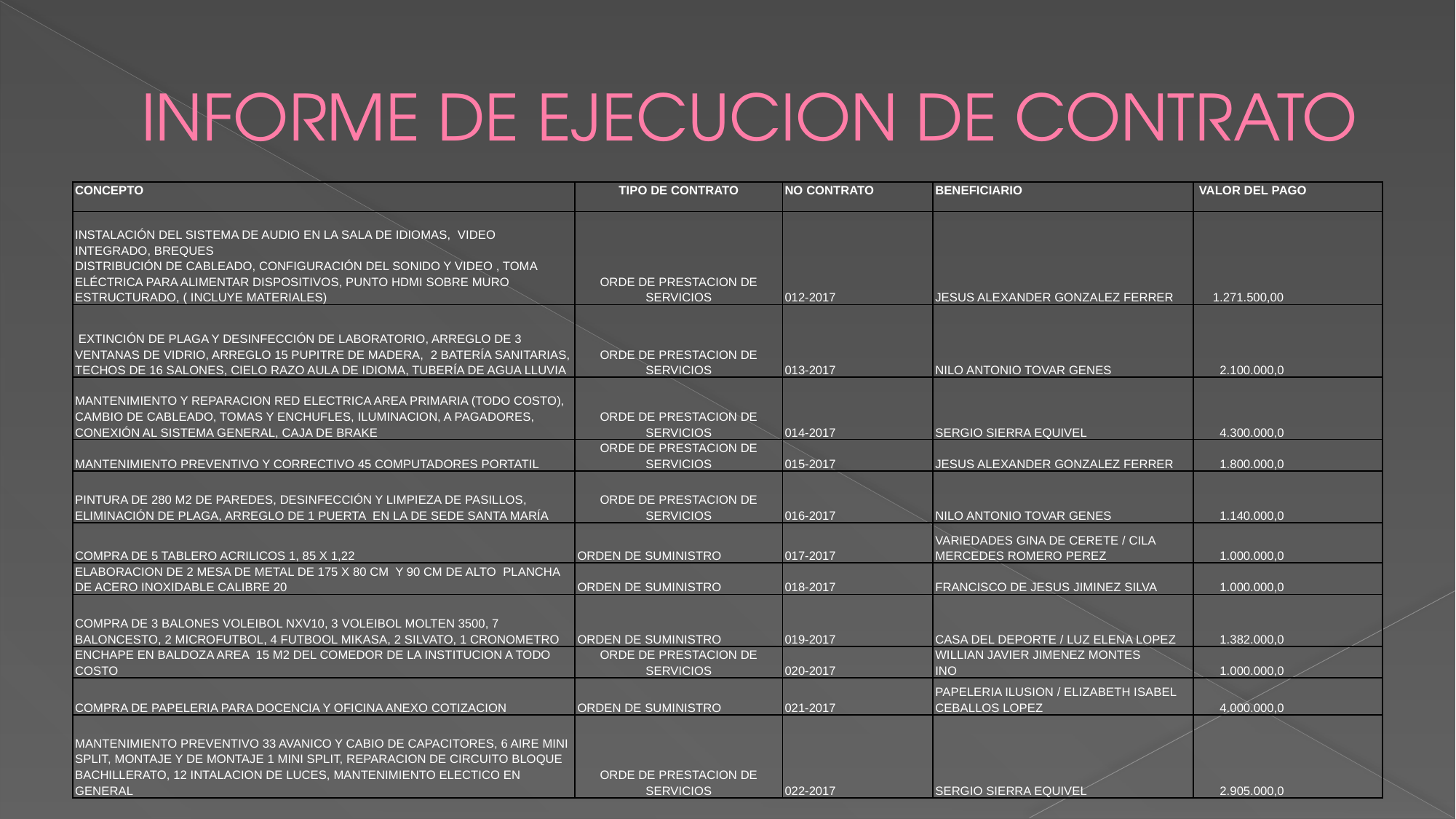

# INFORME DE EJECUCION DE CONTRATO
| CONCEPTO | TIPO DE CONTRATO | NO CONTRATO | BENEFICIARIO | VALOR DEL PAGO |
| --- | --- | --- | --- | --- |
| INSTALACIÓN DEL SISTEMA DE AUDIO EN LA SALA DE IDIOMAS, VIDEO INTEGRADO, BREQUES DISTRIBUCIÓN DE CABLEADO, CONFIGURACIÓN DEL SONIDO Y VIDEO , TOMA ELÉCTRICA PARA ALIMENTAR DISPOSITIVOS, PUNTO HDMI SOBRE MURO ESTRUCTURADO, ( INCLUYE MATERIALES) | ORDE DE PRESTACION DE SERVICIOS | 012-2017 | JESUS ALEXANDER GONZALEZ FERRER | 1.271.500,00 |
| EXTINCIÓN DE PLAGA Y DESINFECCIÓN DE LABORATORIO, ARREGLO DE 3 VENTANAS DE VIDRIO, ARREGLO 15 PUPITRE DE MADERA, 2 BATERÍA SANITARIAS, TECHOS DE 16 SALONES, CIELO RAZO AULA DE IDIOMA, TUBERÍA DE AGUA LLUVIA | ORDE DE PRESTACION DE SERVICIOS | 013-2017 | NILO ANTONIO TOVAR GENES | 2.100.000,0 |
| MANTENIMIENTO Y REPARACION RED ELECTRICA AREA PRIMARIA (TODO COSTO), CAMBIO DE CABLEADO, TOMAS Y ENCHUFLES, ILUMINACION, A PAGADORES, CONEXIÓN AL SISTEMA GENERAL, CAJA DE BRAKE | ORDE DE PRESTACION DE SERVICIOS | 014-2017 | SERGIO SIERRA EQUIVEL | 4.300.000,0 |
| MANTENIMIENTO PREVENTIVO Y CORRECTIVO 45 COMPUTADORES PORTATIL | ORDE DE PRESTACION DE SERVICIOS | 015-2017 | JESUS ALEXANDER GONZALEZ FERRER | 1.800.000,0 |
| PINTURA DE 280 M2 DE PAREDES, DESINFECCIÓN Y LIMPIEZA DE PASILLOS, ELIMINACIÓN DE PLAGA, ARREGLO DE 1 PUERTA EN LA DE SEDE SANTA MARÍA | ORDE DE PRESTACION DE SERVICIOS | 016-2017 | NILO ANTONIO TOVAR GENES | 1.140.000,0 |
| COMPRA DE 5 TABLERO ACRILICOS 1, 85 X 1,22 | ORDEN DE SUMINISTRO | 017-2017 | VARIEDADES GINA DE CERETE / CILA MERCEDES ROMERO PEREZ | 1.000.000,0 |
| ELABORACION DE 2 MESA DE METAL DE 175 X 80 CM Y 90 CM DE ALTO PLANCHA DE ACERO INOXIDABLE CALIBRE 20 | ORDEN DE SUMINISTRO | 018-2017 | FRANCISCO DE JESUS JIMINEZ SILVA | 1.000.000,0 |
| COMPRA DE 3 BALONES VOLEIBOL NXV10, 3 VOLEIBOL MOLTEN 3500, 7 BALONCESTO, 2 MICROFUTBOL, 4 FUTBOOL MIKASA, 2 SILVATO, 1 CRONOMETRO | ORDEN DE SUMINISTRO | 019-2017 | CASA DEL DEPORTE / LUZ ELENA LOPEZ | 1.382.000,0 |
| ENCHAPE EN BALDOZA AREA 15 M2 DEL COMEDOR DE LA INSTITUCION A TODO COSTO | ORDE DE PRESTACION DE SERVICIOS | 020-2017 | WILLIAN JAVIER JIMENEZ MONTES INO | 1.000.000,0 |
| COMPRA DE PAPELERIA PARA DOCENCIA Y OFICINA ANEXO COTIZACION | ORDEN DE SUMINISTRO | 021-2017 | PAPELERIA ILUSION / ELIZABETH ISABEL CEBALLOS LOPEZ | 4.000.000,0 |
| MANTENIMIENTO PREVENTIVO 33 AVANICO Y CABIO DE CAPACITORES, 6 AIRE MINI SPLIT, MONTAJE Y DE MONTAJE 1 MINI SPLIT, REPARACION DE CIRCUITO BLOQUE BACHILLERATO, 12 INTALACION DE LUCES, MANTENIMIENTO ELECTICO EN GENERAL | ORDE DE PRESTACION DE SERVICIOS | 022-2017 | SERGIO SIERRA EQUIVEL | 2.905.000,0 |